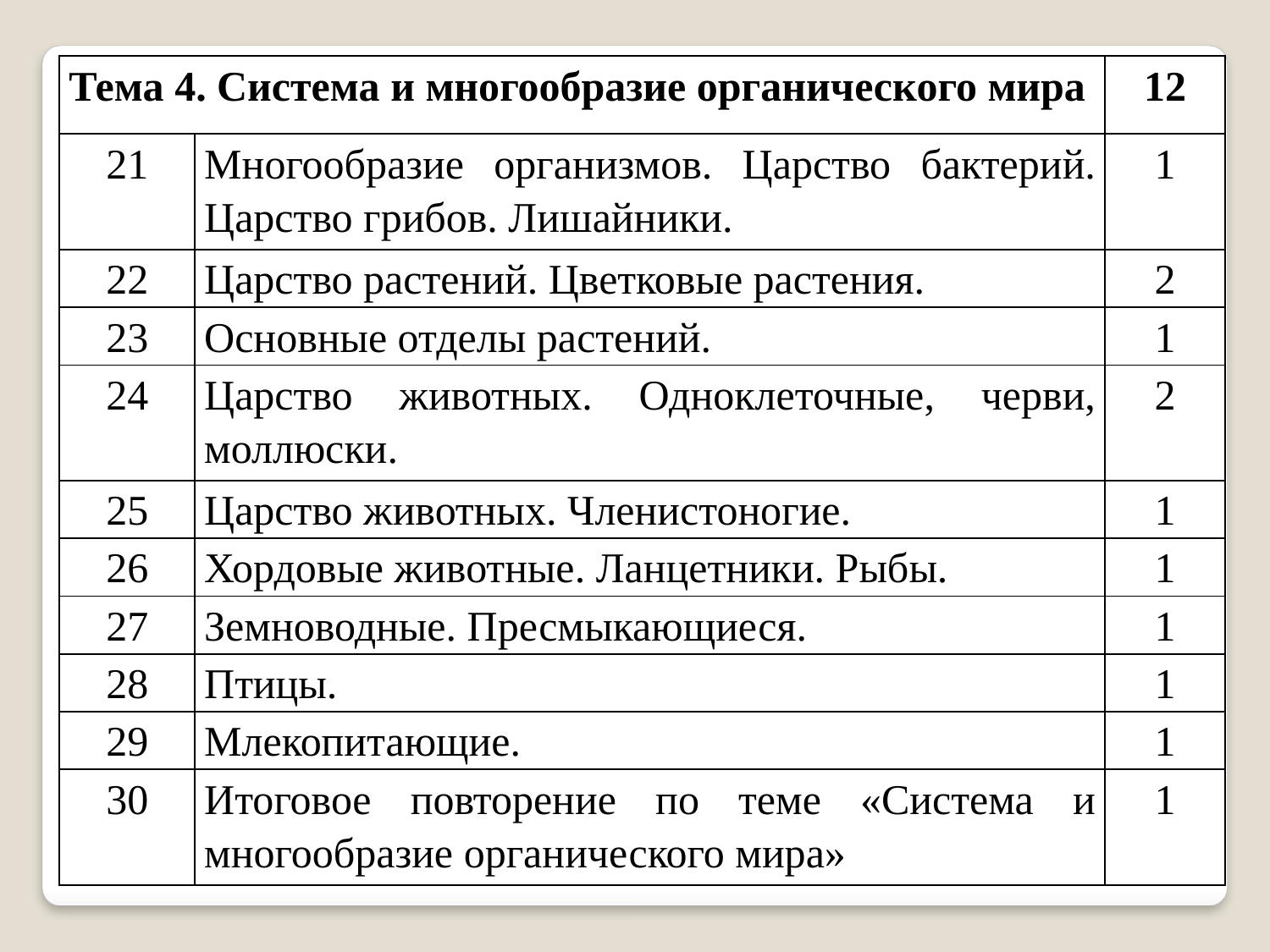

| Тема 4. Система и многообразие органического мира |  | 12 |
| --- | --- | --- |
| 21 | Многообразие организмов. Царство бактерий. Царство грибов. Лишайники. | 1 |
| 22 | Царство растений. Цветковые растения. | 2 |
| 23 | Основные отделы растений. | 1 |
| 24 | Царство животных. Одноклеточные, черви, моллюски. | 2 |
| 25 | Царство животных. Членистоногие. | 1 |
| 26 | Хордовые животные. Ланцетники. Рыбы. | 1 |
| 27 | Земноводные. Пресмыкающиеся. | 1 |
| 28 | Птицы. | 1 |
| 29 | Млекопитающие. | 1 |
| 30 | Итоговое повторение по теме «Система и многообразие органического мира» | 1 |